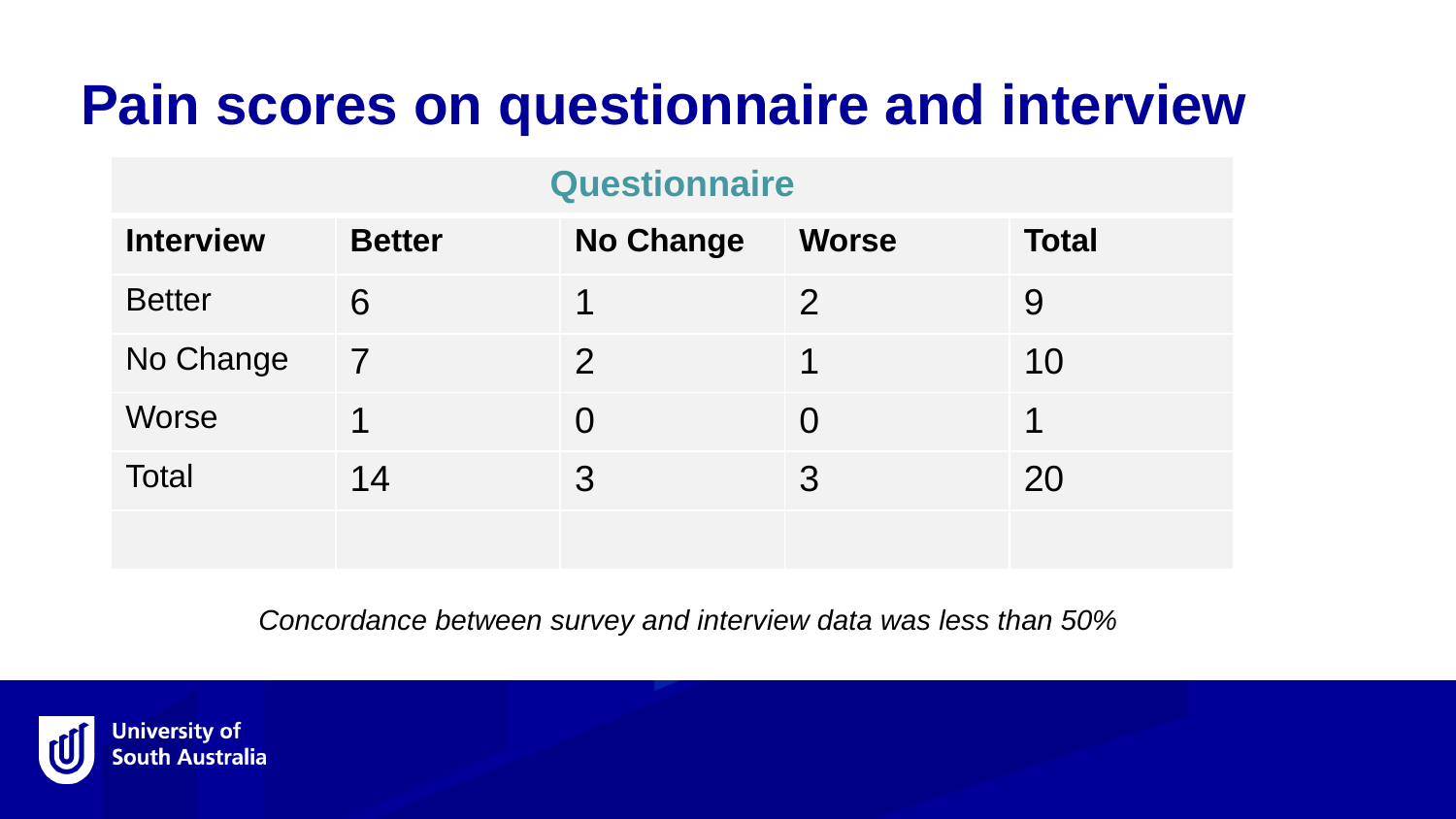

Pain scores on questionnaire and interview
| Questionnaire |  |  |  |  |
| --- | --- | --- | --- | --- |
| Interview | Better | No Change | Worse | Total |
| Better | 6 | 1 | 2 | 9 |
| No Change | 7 | 2 | 1 | 10 |
| Worse | 1 | 0 | 0 | 1 |
| Total | 14 | 3 | 3 | 20 |
|  |  |  |  |  |
Concordance between survey and interview data was less than 50%